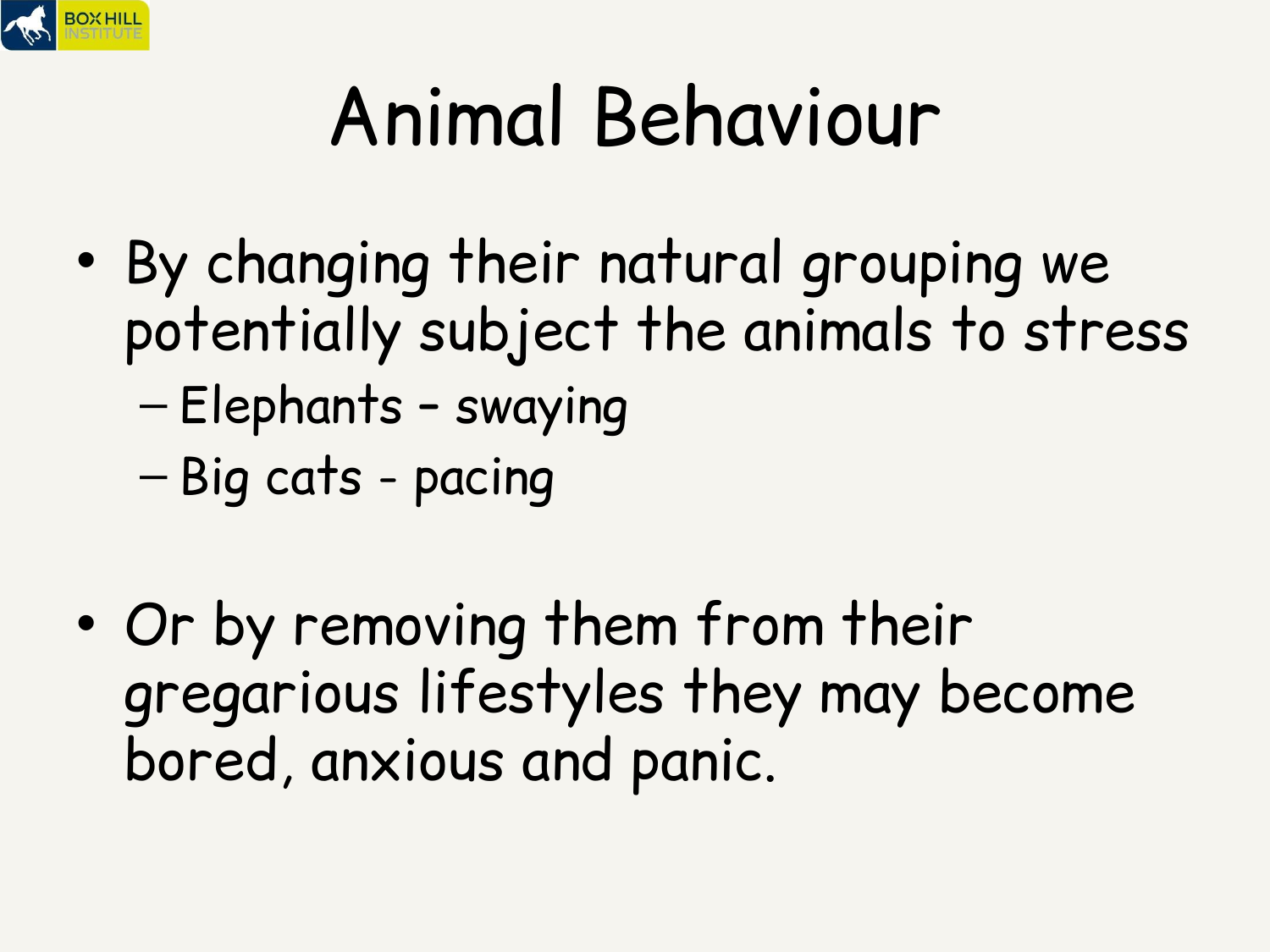

# Animal Behaviour
By changing their natural grouping we potentially subject the animals to stress
Elephants – swaying
Big cats - pacing

Or by removing them from their gregarious lifestyles they may become bored, anxious and panic.